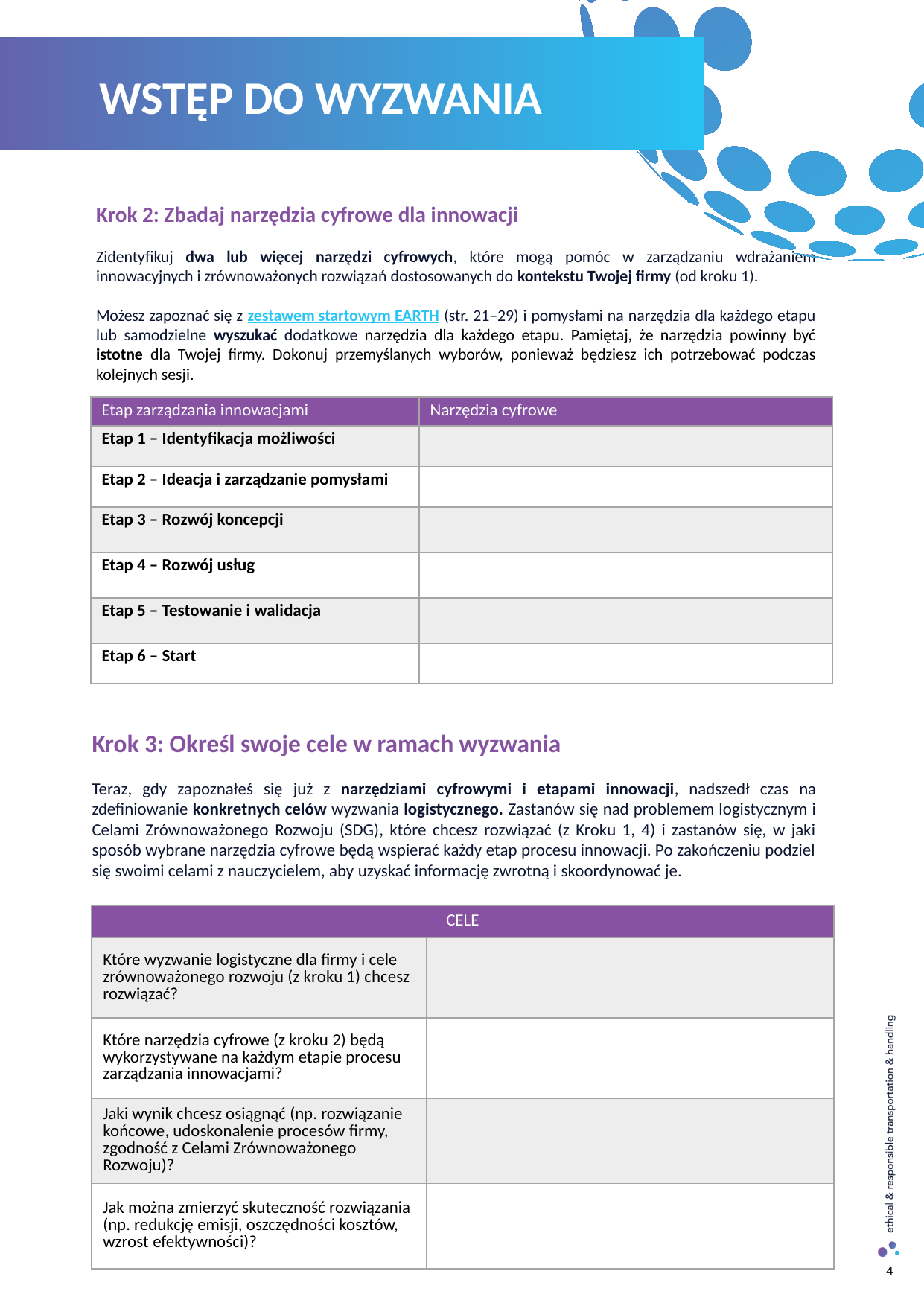

WSTĘP DO WYZWANIA
Krok 2: Zbadaj narzędzia cyfrowe dla innowacji

Zidentyfikuj dwa lub więcej narzędzi cyfrowych, które mogą pomóc w zarządzaniu wdrażaniem innowacyjnych i zrównoważonych rozwiązań dostosowanych do kontekstu Twojej firmy (od kroku 1).

Możesz zapoznać się z zestawem startowym EARTH (str. 21–29) i pomysłami na narzędzia dla każdego etapu lub samodzielne wyszukać dodatkowe narzędzia dla każdego etapu. Pamiętaj, że narzędzia powinny być istotne dla Twojej firmy. Dokonuj przemyślanych wyborów, ponieważ będziesz ich potrzebować podczas kolejnych sesji.

| Etap zarządzania innowacjami | Narzędzia cyfrowe |
| --- | --- |
| Etap 1 – Identyfikacja możliwości |  |
| Etap 2 – Ideacja i zarządzanie pomysłami |  |
| Etap 3 – Rozwój koncepcji |  |
| Etap 4 – Rozwój usług |  |
| Etap 5 – Testowanie i walidacja |  |
| Etap 6 – Start |  |
Krok 3: Określ swoje cele w ramach wyzwania

Teraz, gdy zapoznałeś się już z narzędziami cyfrowymi i etapami innowacji, nadszedł czas na zdefiniowanie konkretnych celów wyzwania logistycznego. Zastanów się nad problemem logistycznym i Celami Zrównoważonego Rozwoju (SDG), które chcesz rozwiązać (z Kroku 1, 4) i zastanów się, w jaki sposób wybrane narzędzia cyfrowe będą wspierać każdy etap procesu innowacji. Po zakończeniu podziel się swoimi celami z nauczycielem, aby uzyskać informację zwrotną i skoordynować je.
| CELE |  |
| --- | --- |
| Które wyzwanie logistyczne dla firmy i cele zrównoważonego rozwoju (z kroku 1) chcesz rozwiązać? |  |
| Które narzędzia cyfrowe (z kroku 2) będą wykorzystywane na każdym etapie procesu zarządzania innowacjami? |  |
| Jaki wynik chcesz osiągnąć (np. rozwiązanie końcowe, udoskonalenie procesów firmy, zgodność z Celami Zrównoważonego Rozwoju)? |  |
| Jak można zmierzyć skuteczność rozwiązania (np. redukcję emisji, oszczędności kosztów, wzrost efektywności)? |  |
4